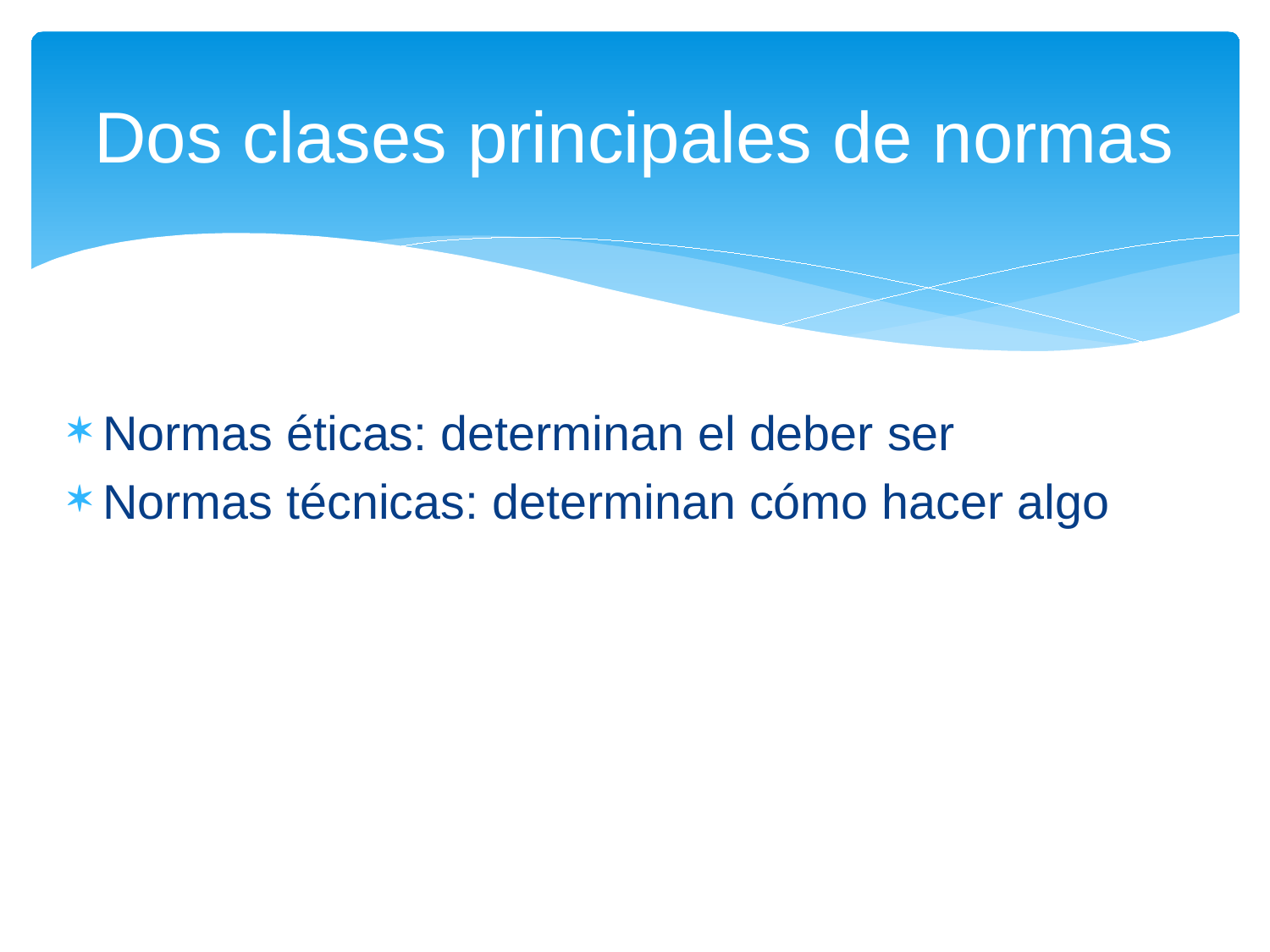

# Dos clases principales de normas
Normas éticas: determinan el deber ser
Normas técnicas: determinan cómo hacer algo